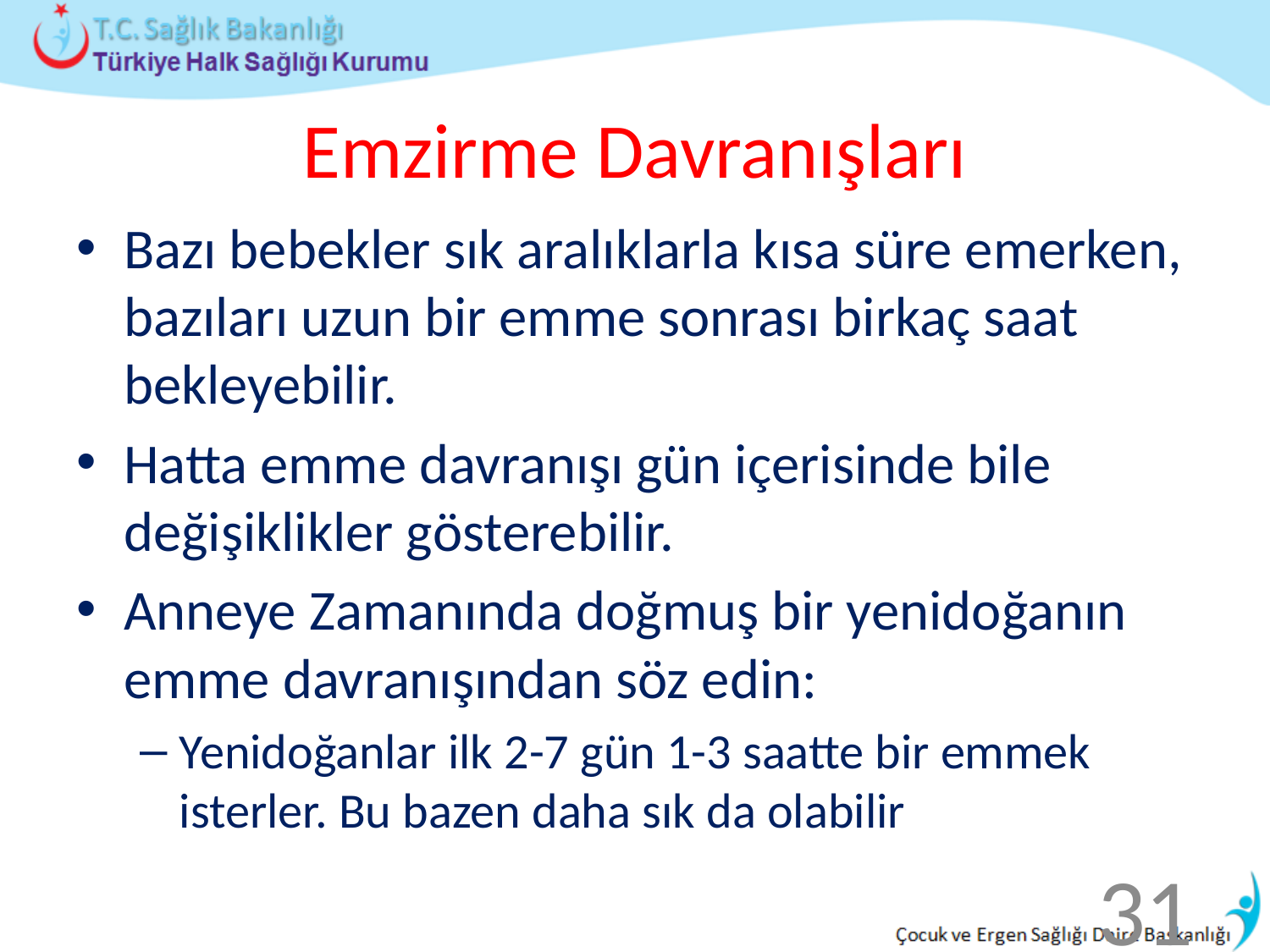

# Emzirme Davranışları
Bazı bebekler sık aralıklarla kısa süre emerken, bazıları uzun bir emme sonrası birkaç saat bekleyebilir.
Hatta emme davranışı gün içerisinde bile değişiklikler gösterebilir.
Anneye Zamanında doğmuş bir yenidoğanın emme davranışından söz edin:
Yenidoğanlar ilk 2-7 gün 1-3 saatte bir emmek isterler. Bu bazen daha sık da olabilir
31